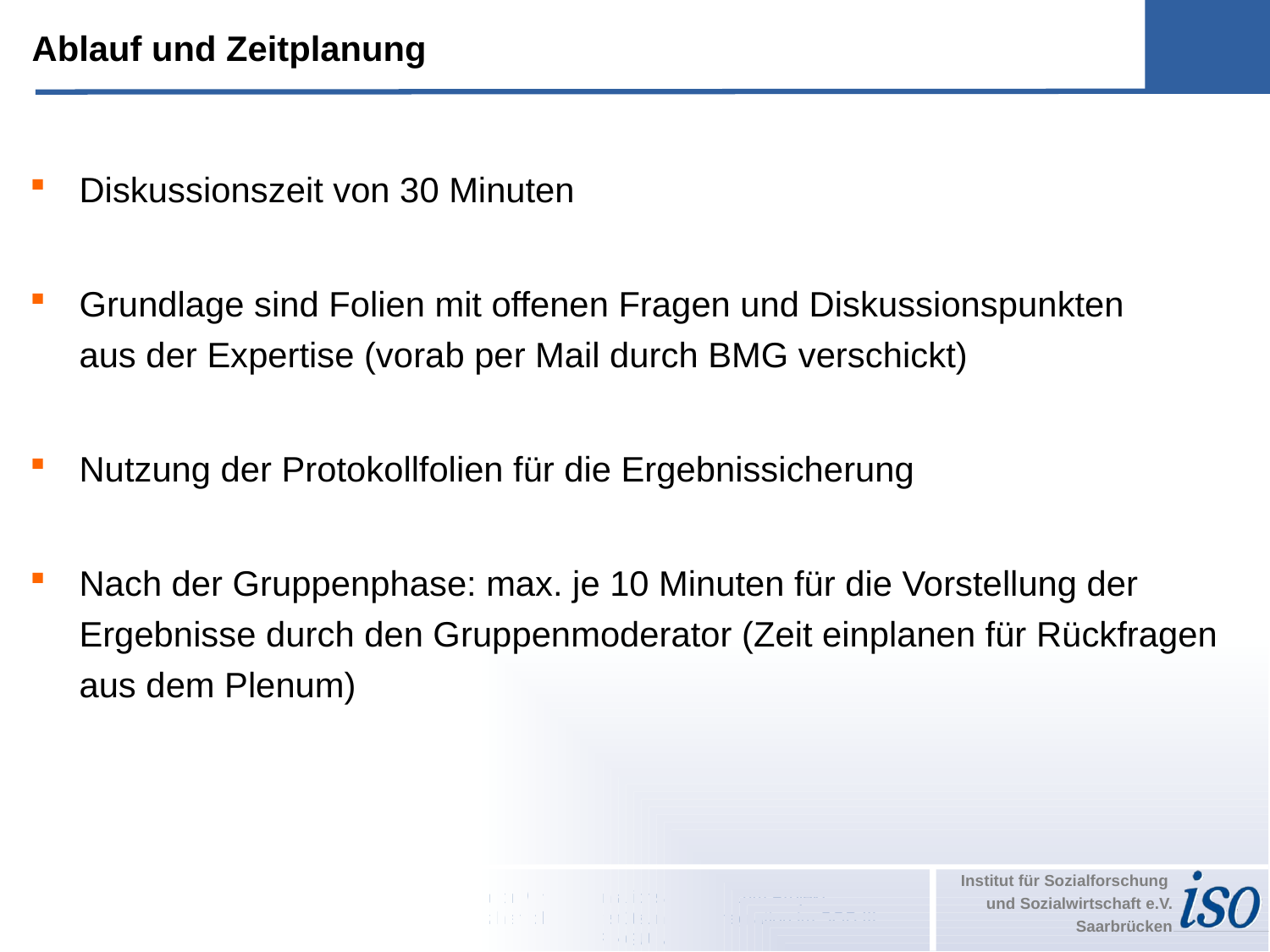

Ablauf und Zeitplanung

Diskussionszeit von 30 Minuten
Grundlage sind Folien mit offenen Fragen und Diskussionspunkten
aus der Expertise (vorab per Mail durch BMG verschickt)
Nutzung der Protokollfolien für die Ergebnissicherung
Nach der Gruppenphase: max. je 10 Minuten für die Vorstellung der Ergebnisse durch den Gruppenmoderator (Zeit einplanen für Rückfragen aus dem Plenum)